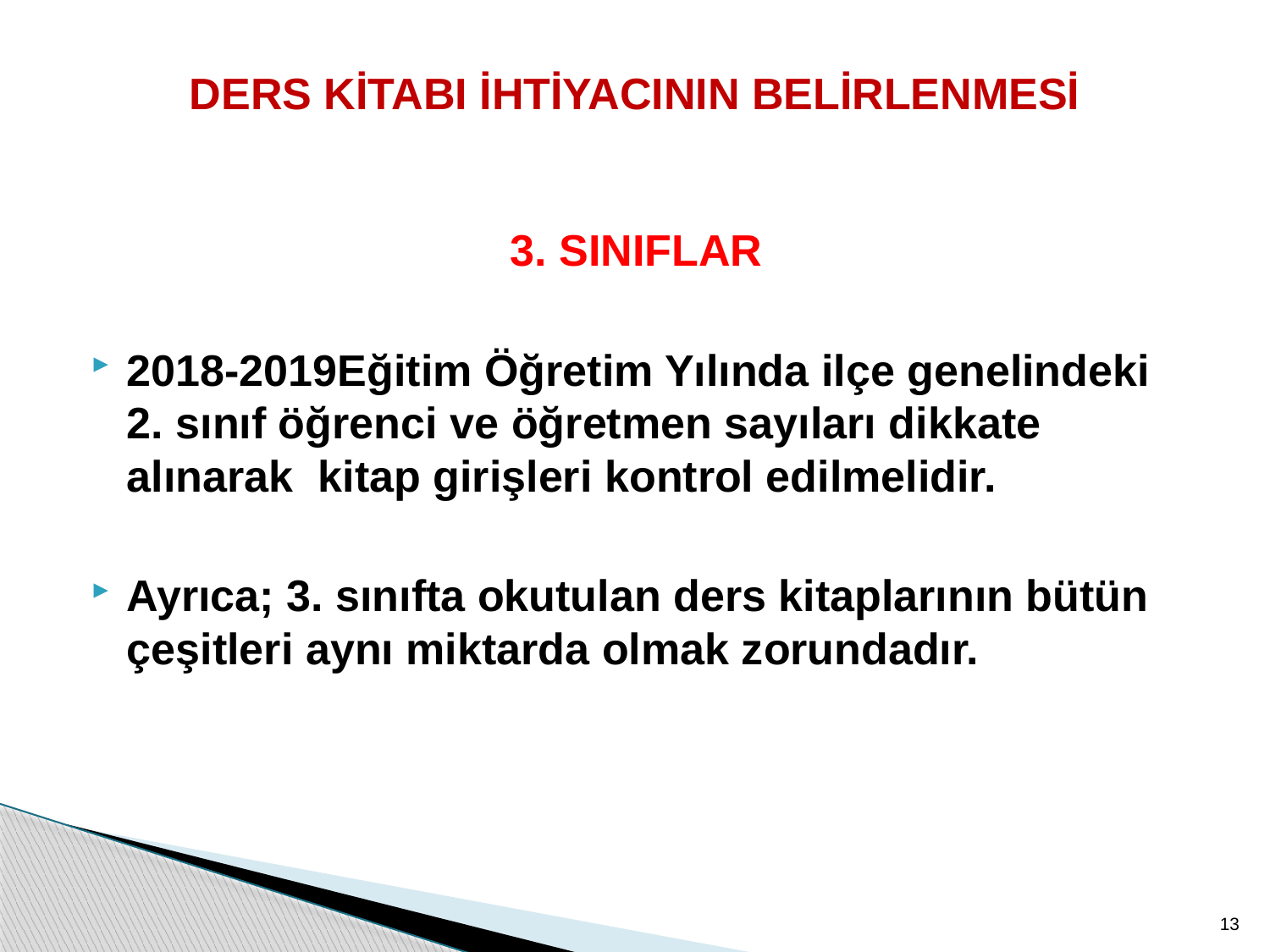

# DERS KİTABI İHTİYACININ BELİRLENMESİ

3. SINIFLAR

2018-2019Eğitim Öğretim Yılında ilçe genelindeki 2. sınıf öğrenci ve öğretmen sayıları dikkate alınarak  kitap girişleri kontrol edilmelidir.

Ayrıca; 3. sınıfta okutulan ders kitaplarının bütün çeşitleri aynı miktarda olmak zorundadır.
13